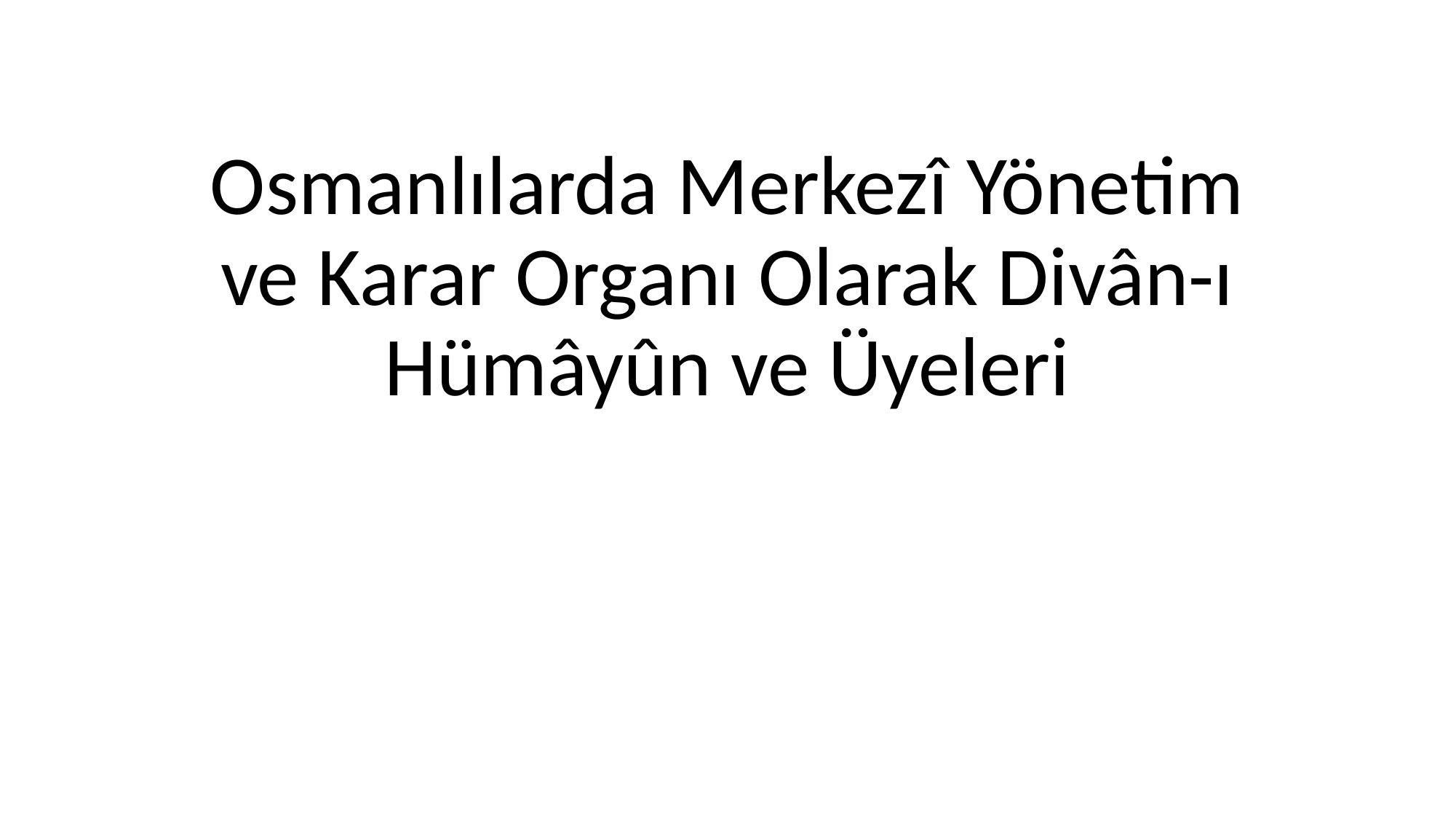

# Osmanlılarda Merkezî Yönetim ve Karar Organı Olarak Divân-ı Hümâyûn ve Üyeleri